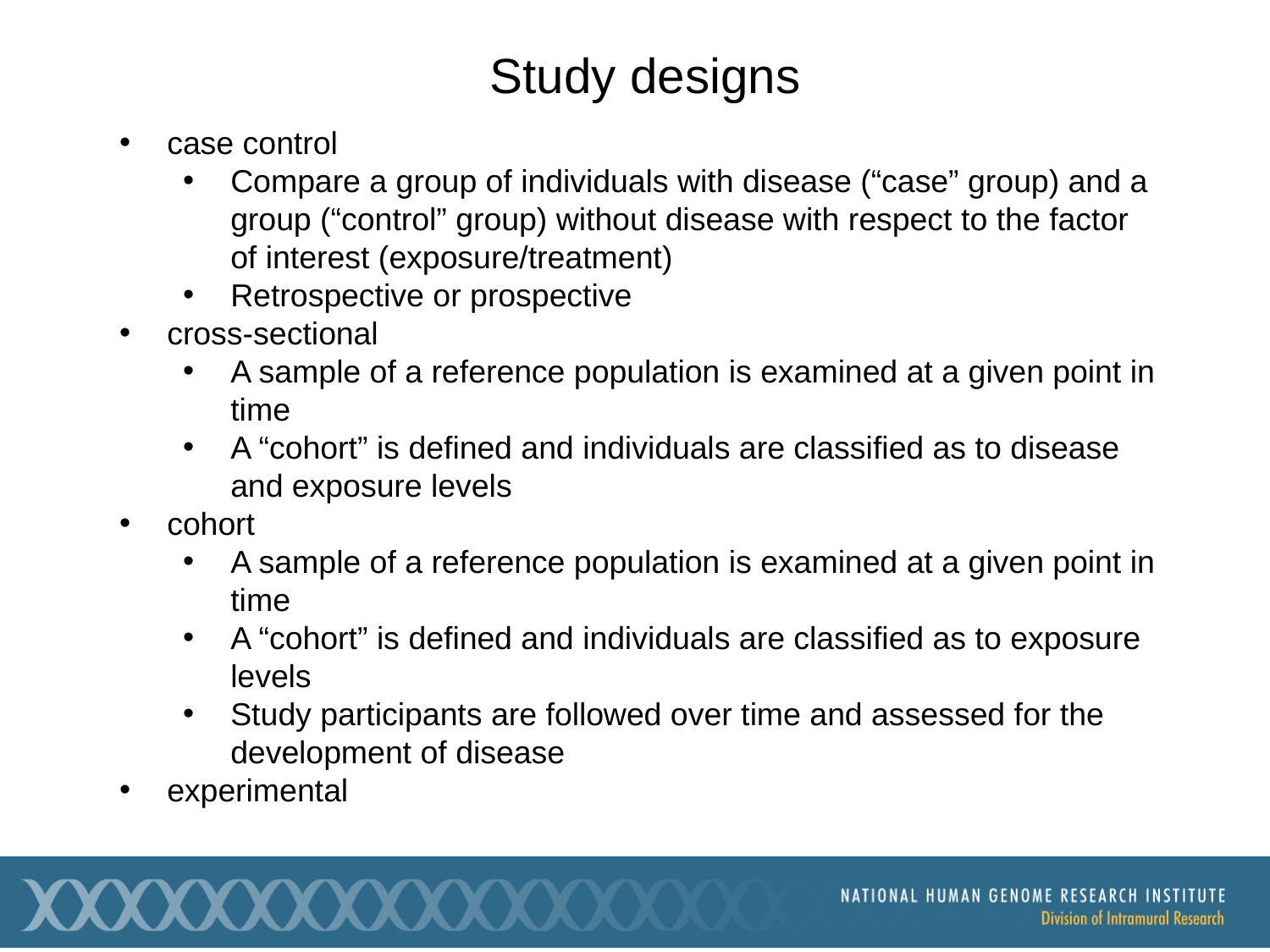

# Study designs
case control
Compare a group of individuals with disease (“case” group) and a group (“control” group) without disease with respect to the factor of interest (exposure/treatment)
Retrospective or prospective
cross-sectional
A sample of a reference population is examined at a given point in time
A “cohort” is defined and individuals are classified as to disease and exposure levels
cohort
A sample of a reference population is examined at a given point in time
A “cohort” is defined and individuals are classified as to exposure levels
Study participants are followed over time and assessed for the development of disease
experimental